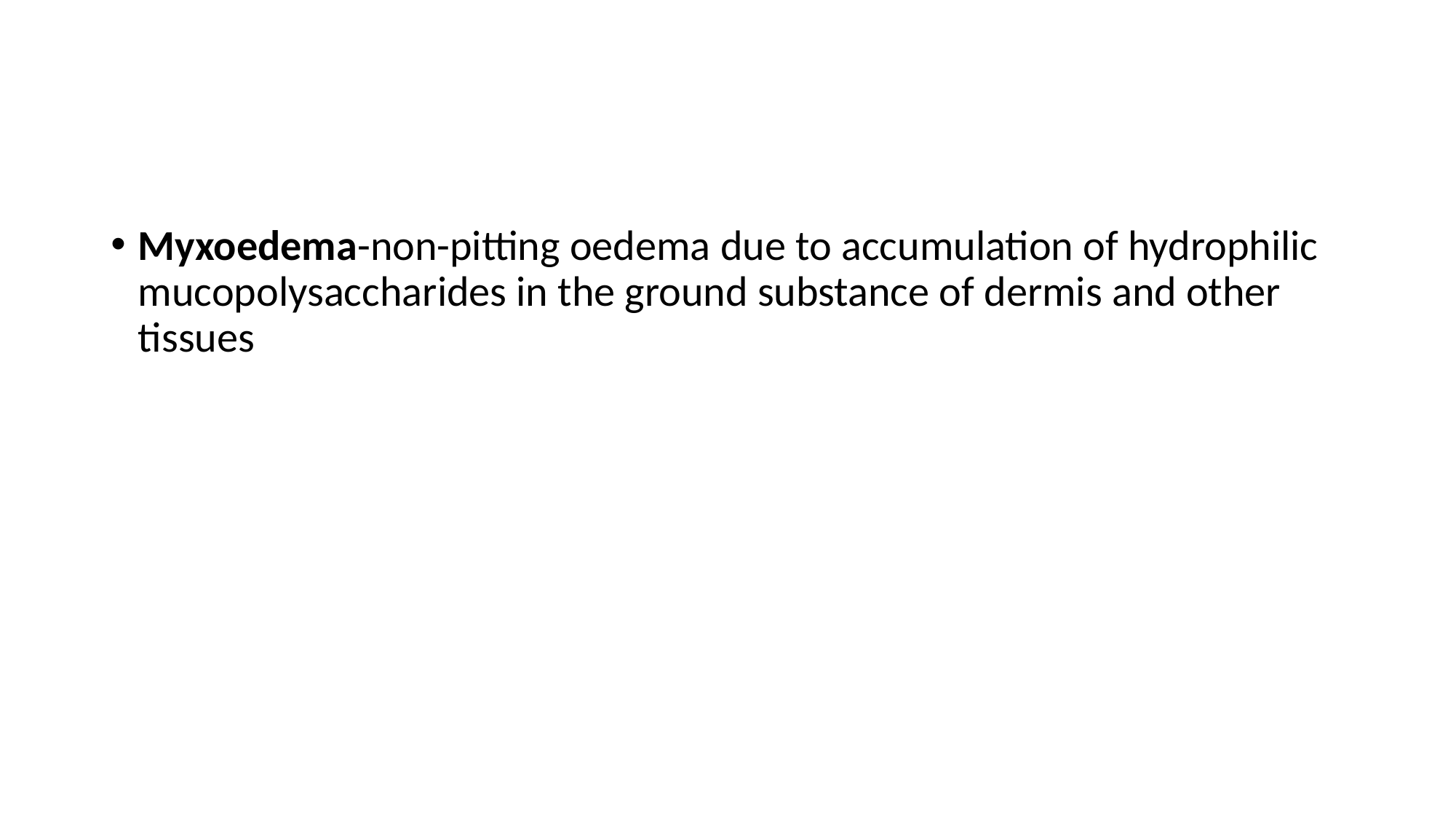

#
Myxoedema-non-pitting oedema due to accumulation of hydrophilic mucopolysaccharides in the ground substance of dermis and other tissues